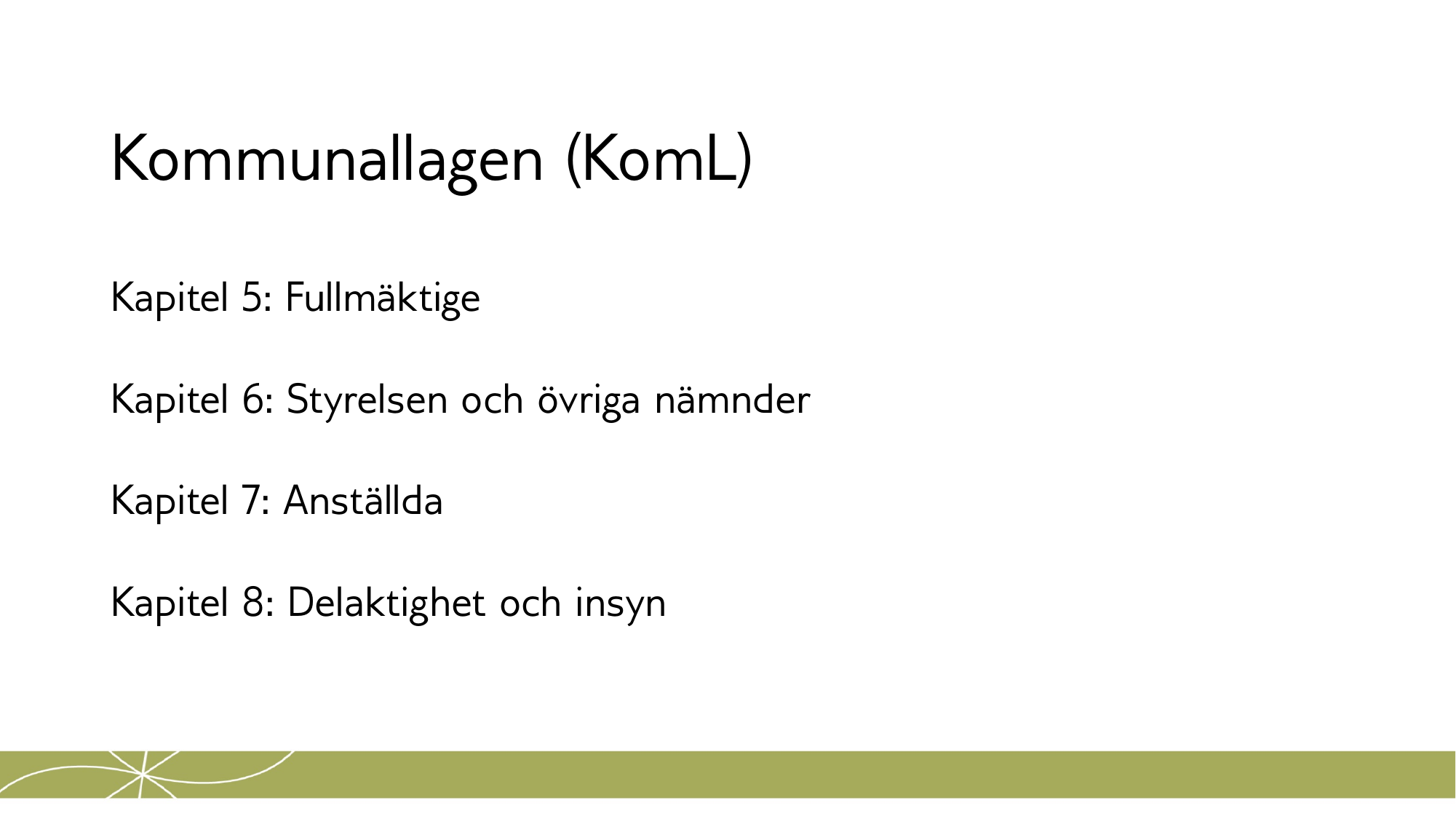

# Kommunallagen (KomL)
Kapitel 5: Fullmäktige
Kapitel 6: Styrelsen och övriga nämnder
Kapitel 7: Anställda
Kapitel 8: Delaktighet och insyn